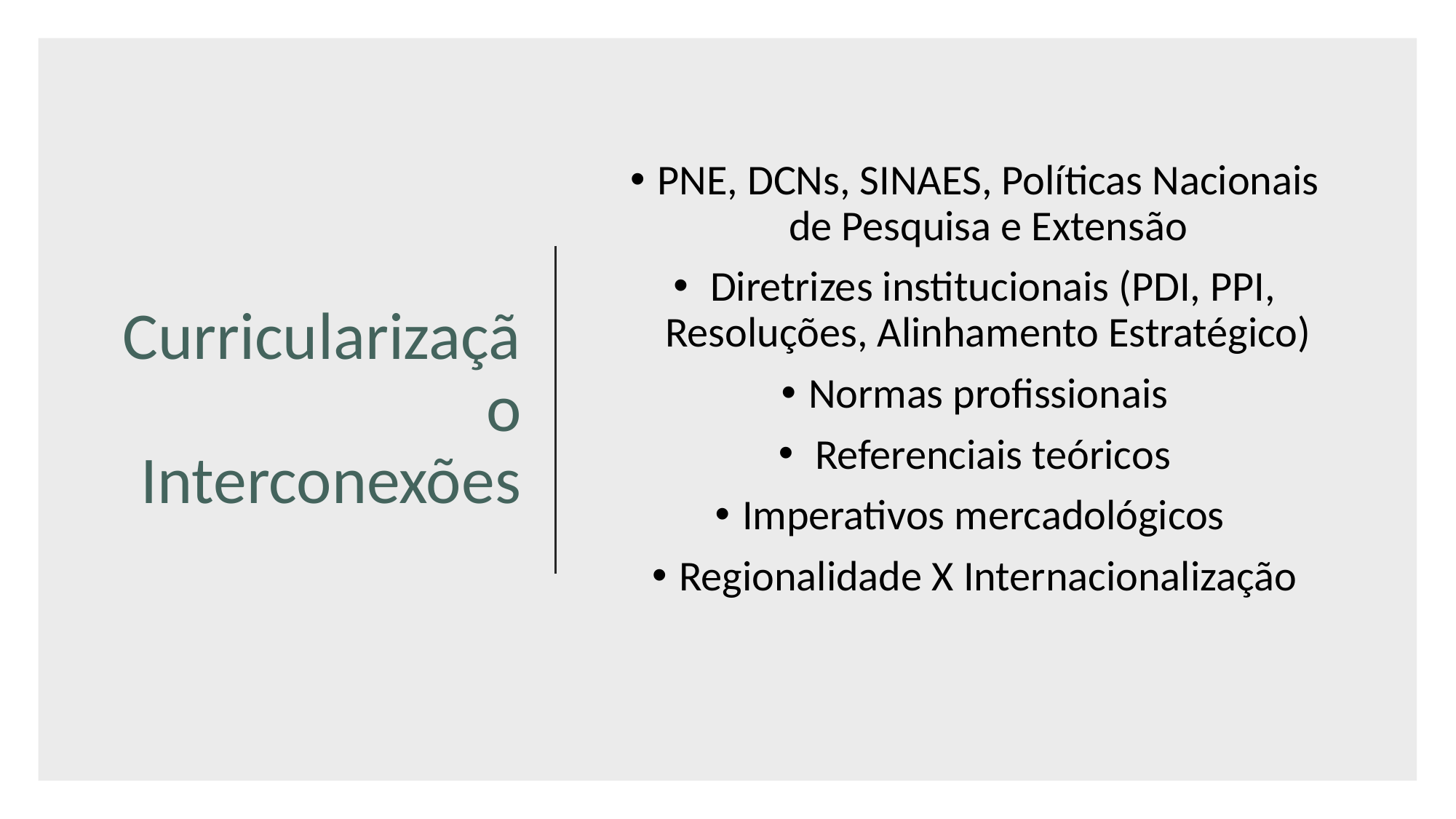

# Curricularização Interconexões
PNE, DCNs, SINAES, Políticas Nacionais de Pesquisa e Extensão
 Diretrizes institucionais (PDI, PPI, Resoluções, Alinhamento Estratégico)
Normas profissionais
 Referenciais teóricos
Imperativos mercadológicos
Regionalidade X Internacionalização